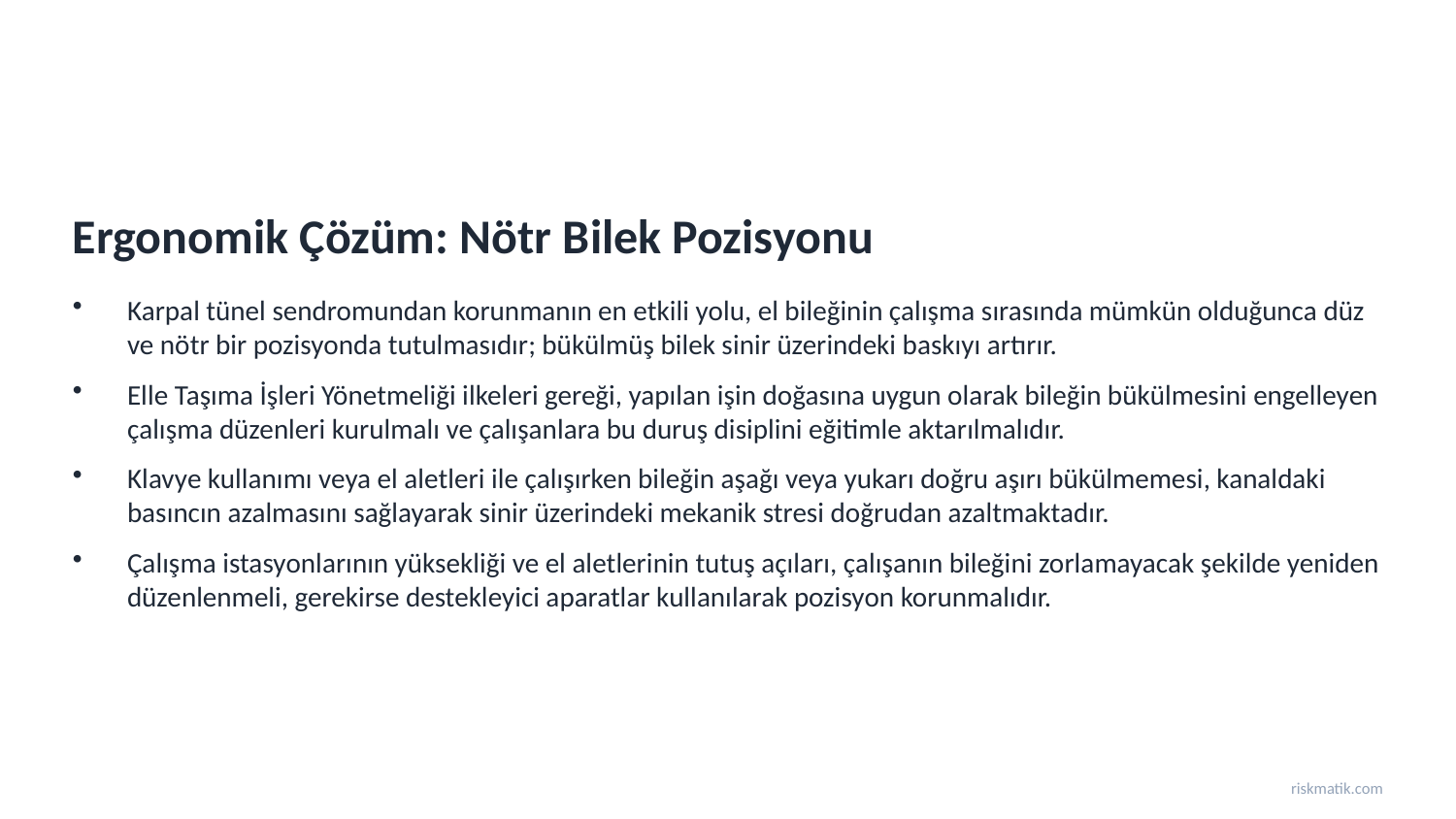

Ergonomik Çözüm: Nötr Bilek Pozisyonu
Karpal tünel sendromundan korunmanın en etkili yolu, el bileğinin çalışma sırasında mümkün olduğunca düz ve nötr bir pozisyonda tutulmasıdır; bükülmüş bilek sinir üzerindeki baskıyı artırır.
Elle Taşıma İşleri Yönetmeliği ilkeleri gereği, yapılan işin doğasına uygun olarak bileğin bükülmesini engelleyen çalışma düzenleri kurulmalı ve çalışanlara bu duruş disiplini eğitimle aktarılmalıdır.
Klavye kullanımı veya el aletleri ile çalışırken bileğin aşağı veya yukarı doğru aşırı bükülmemesi, kanaldaki basıncın azalmasını sağlayarak sinir üzerindeki mekanik stresi doğrudan azaltmaktadır.
Çalışma istasyonlarının yüksekliği ve el aletlerinin tutuş açıları, çalışanın bileğini zorlamayacak şekilde yeniden düzenlenmeli, gerekirse destekleyici aparatlar kullanılarak pozisyon korunmalıdır.
riskmatik.com